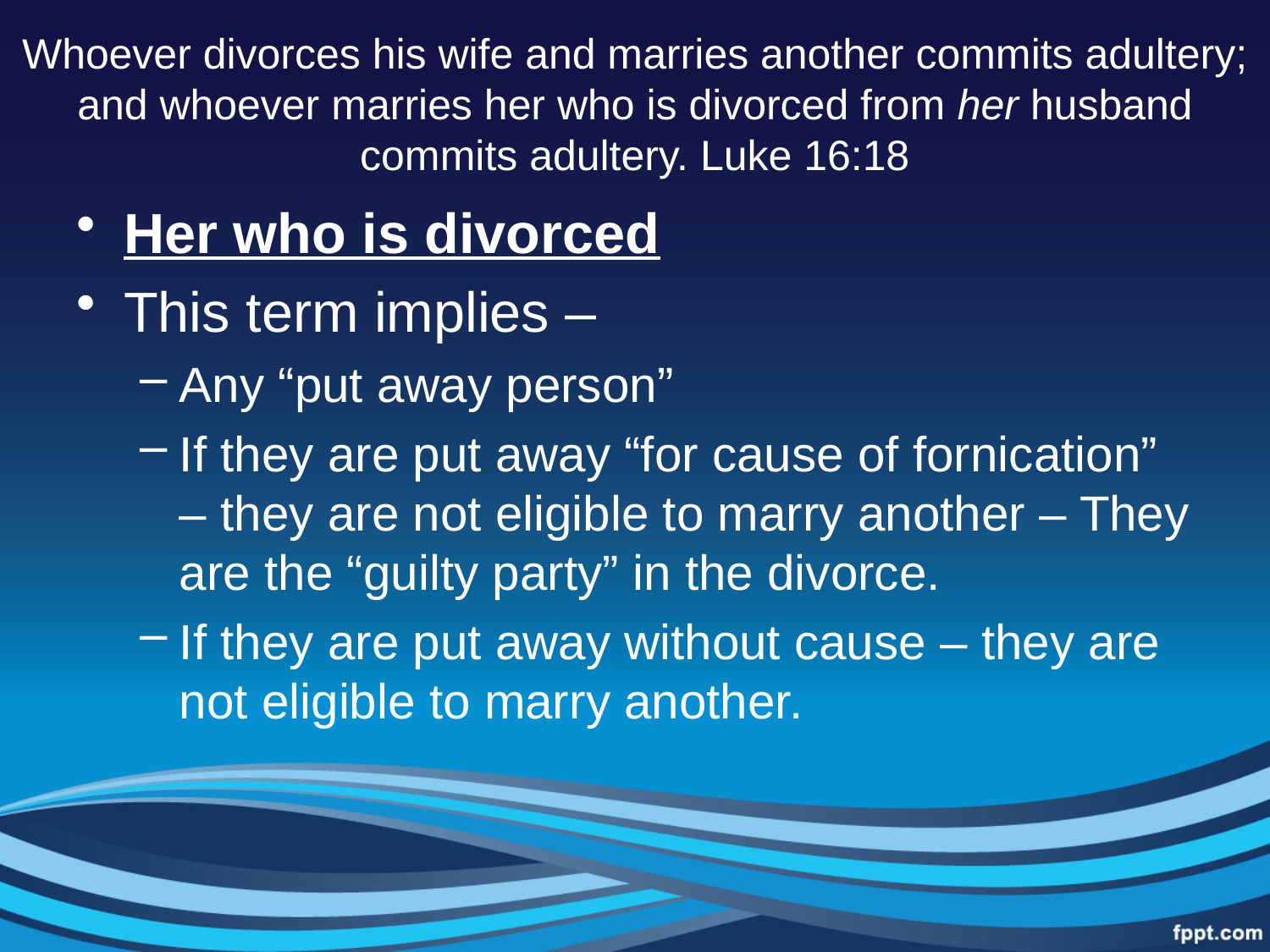

# Whoever divorces his wife and marries another commits adultery; and whoever marries her who is divorced from her husband commits adultery. Luke 16:18
Her who is divorced
This term implies –
Any “put away person”
If they are put away “for cause of fornication” – they are not eligible to marry another – They are the “guilty party” in the divorce.
If they are put away without cause – they are not eligible to marry another.